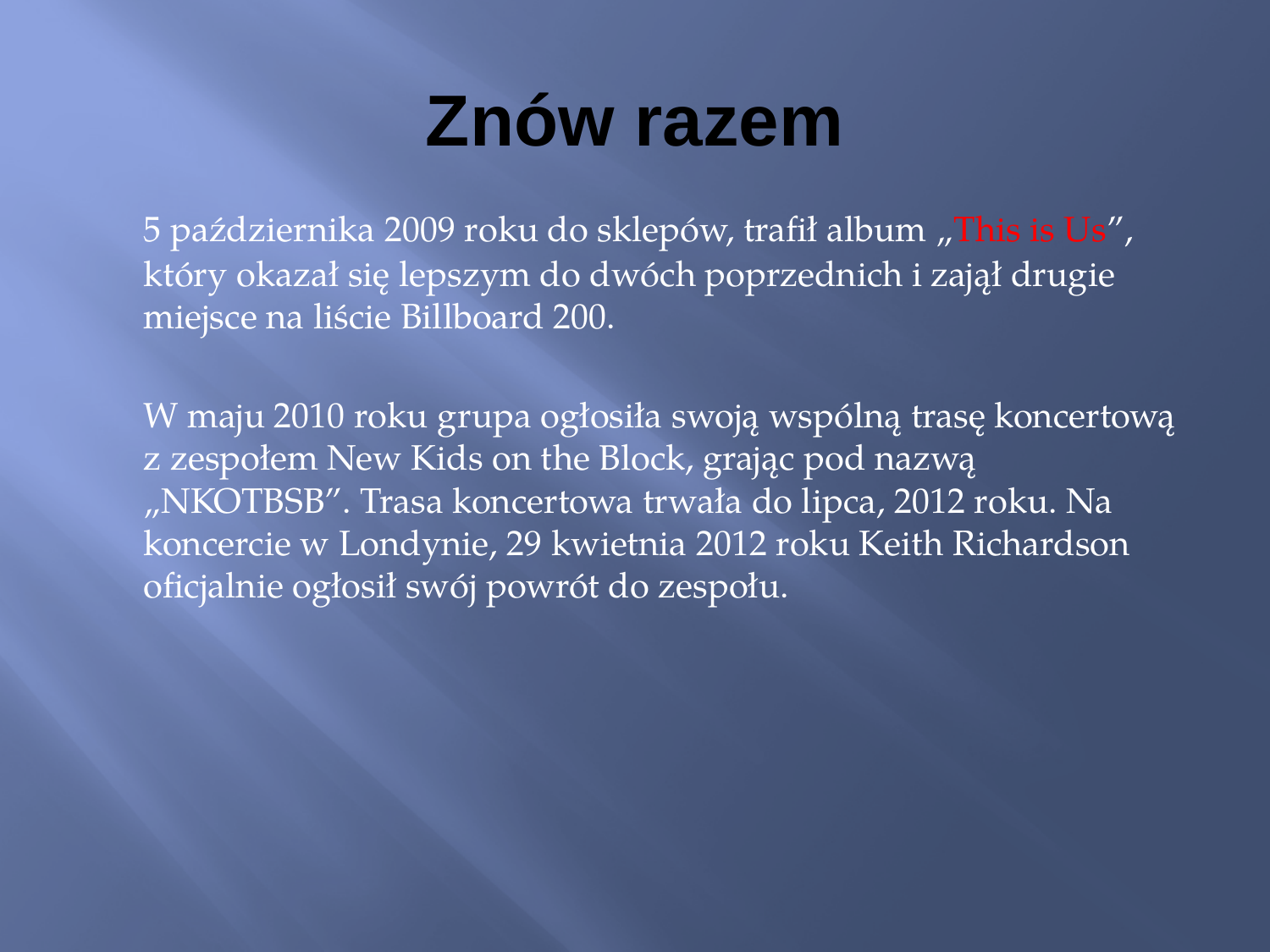

# Znów razem
	5 października 2009 roku do sklepów, trafił album „This is Us”, który okazał się lepszym do dwóch poprzednich i zajął drugie miejsce na liście Billboard 200.

	W maju 2010 roku grupa ogłosiła swoją wspólną trasę koncertową z zespołem New Kids on the Block, grając pod nazwą „NKOTBSB”. Trasa koncertowa trwała do lipca, 2012 roku. Na koncercie w Londynie, 29 kwietnia 2012 roku Keith Richardson oficjalnie ogłosił swój powrót do zespołu.